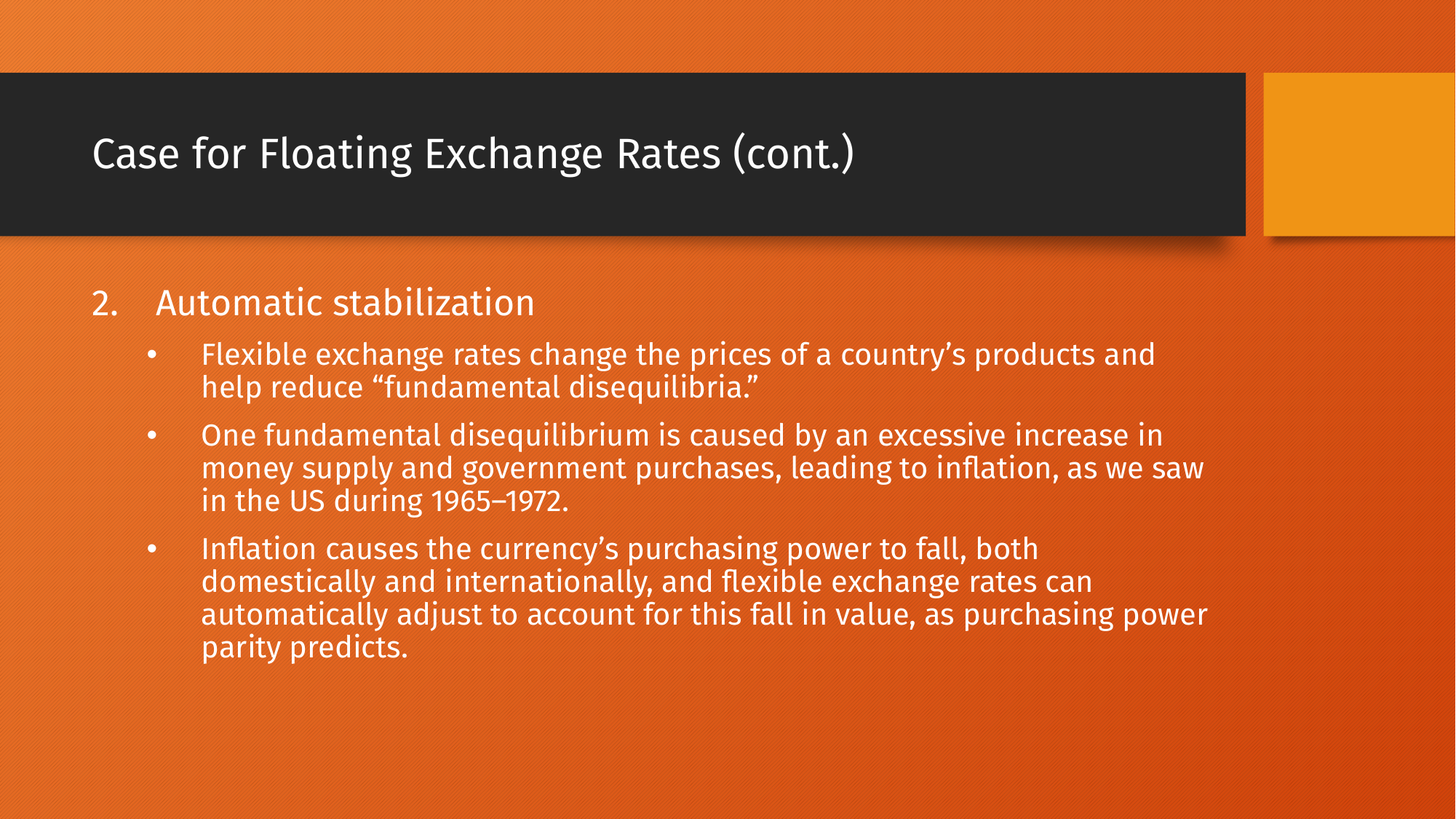

# Case for Floating Exchange Rates (cont.)
Automatic stabilization
Flexible exchange rates change the prices of a country’s products and help reduce “fundamental disequilibria.”
One fundamental disequilibrium is caused by an excessive increase in money supply and government purchases, leading to inflation, as we saw in the US during 1965–1972.
Inflation causes the currency’s purchasing power to fall, both domestically and internationally, and flexible exchange rates can automatically adjust to account for this fall in value, as purchasing power parity predicts.